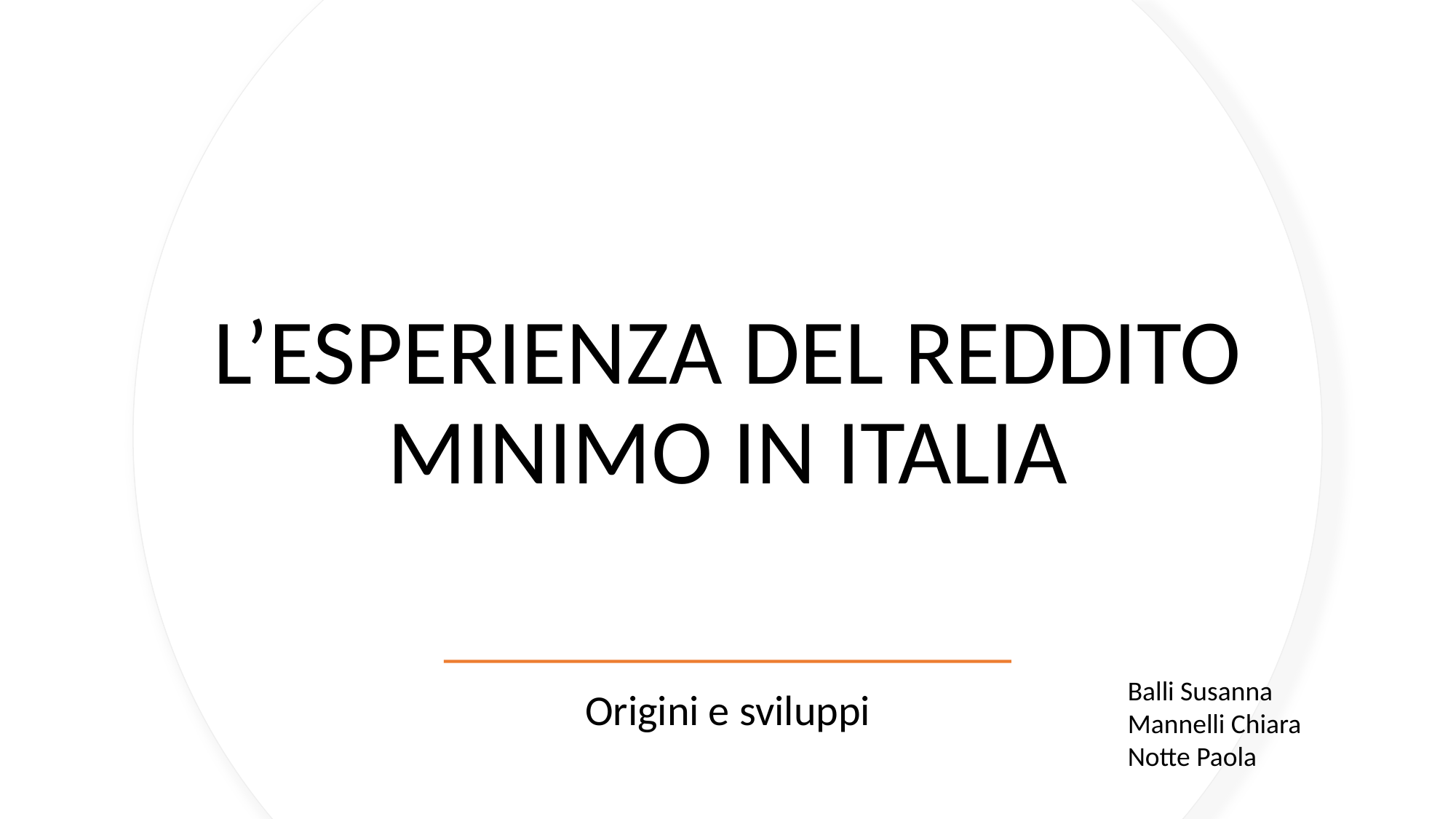

# L’ESPERIENZA DEL REDDITO MINIMO IN ITALIA

Balli Susanna
Mannelli Chiara
Notte Paola
Origini e sviluppi